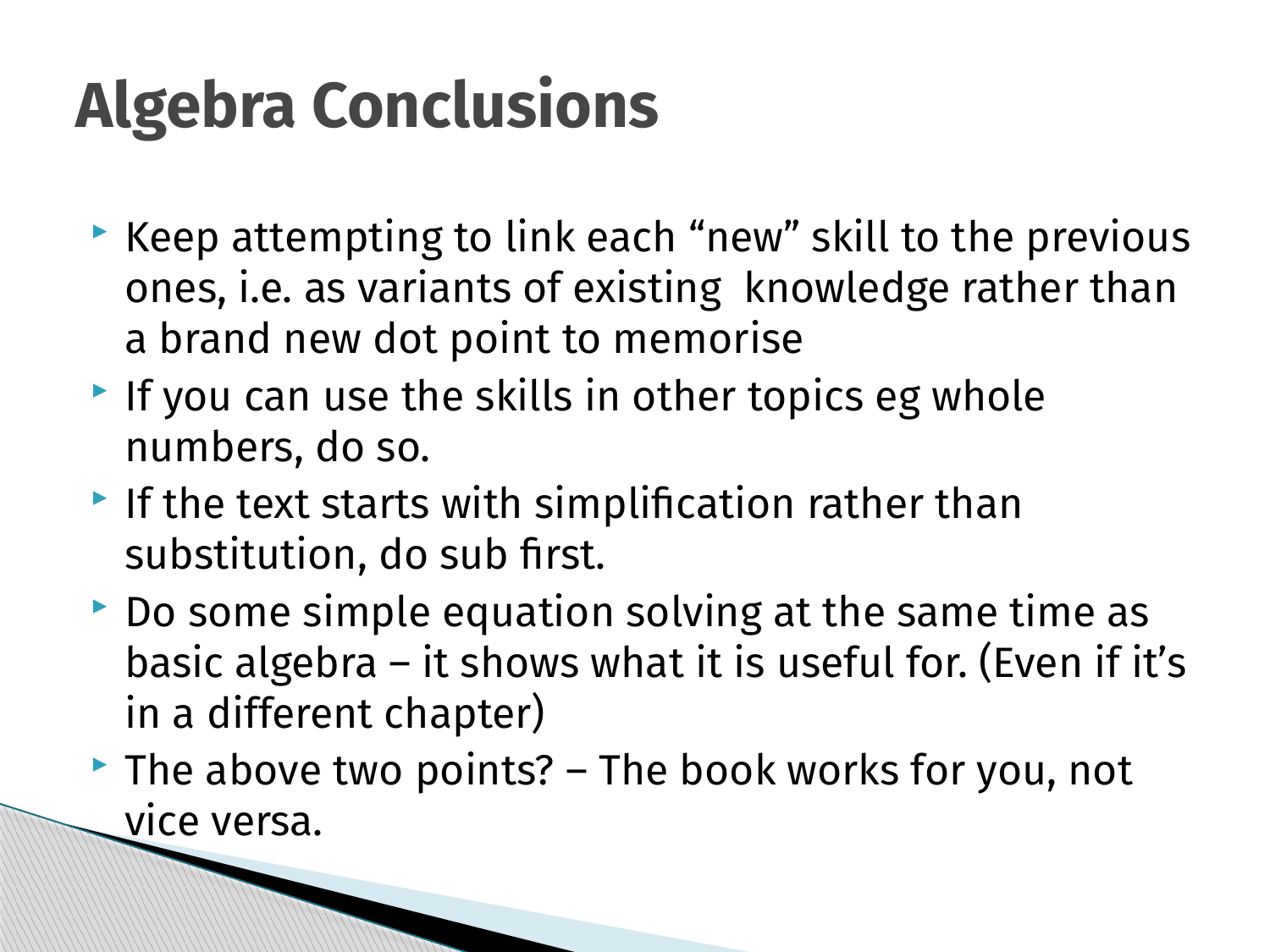

# Algebra Conclusions

Keep attempting to link each “new” skill to the previous ones, i.e. as variants of existing  knowledge rather than a brand new dot point to memorise
If you can use the skills in other topics eg whole numbers, do so.
If the text starts with simplification rather than substitution, do sub first.
Do some simple equation solving at the same time as basic algebra – it shows what it is useful for. (Even if it’s in a different chapter)
The above two points? – The book works for you, not vice versa.